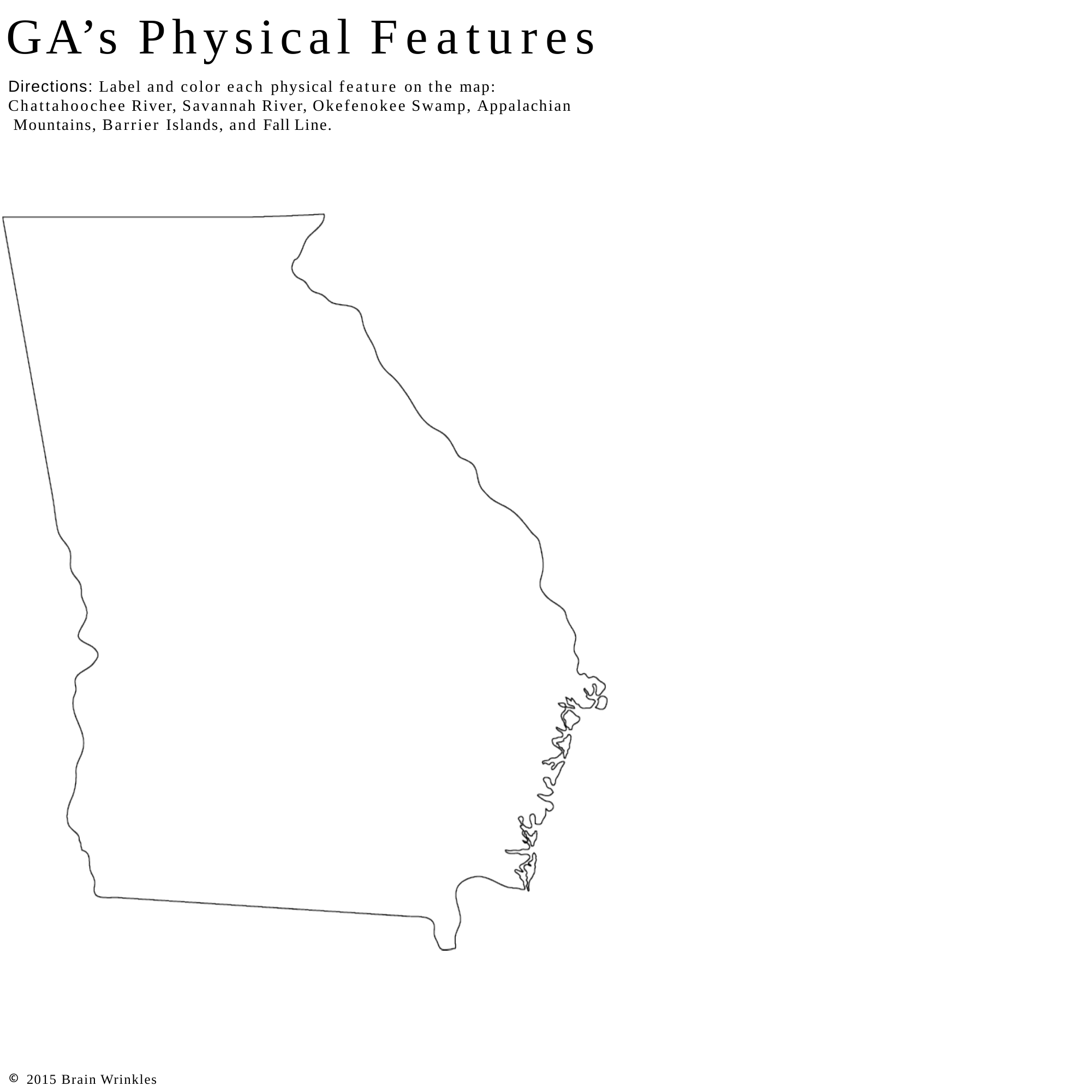

# GA’s Physical Features
Directions: Label and color each physical feature on the map:  Chattahoochee River, Savannah River, Okefenokee Swamp, Appalachian  Mountains, Barrier Islands, and Fall Line.

© 2015 Brain Wrinkles